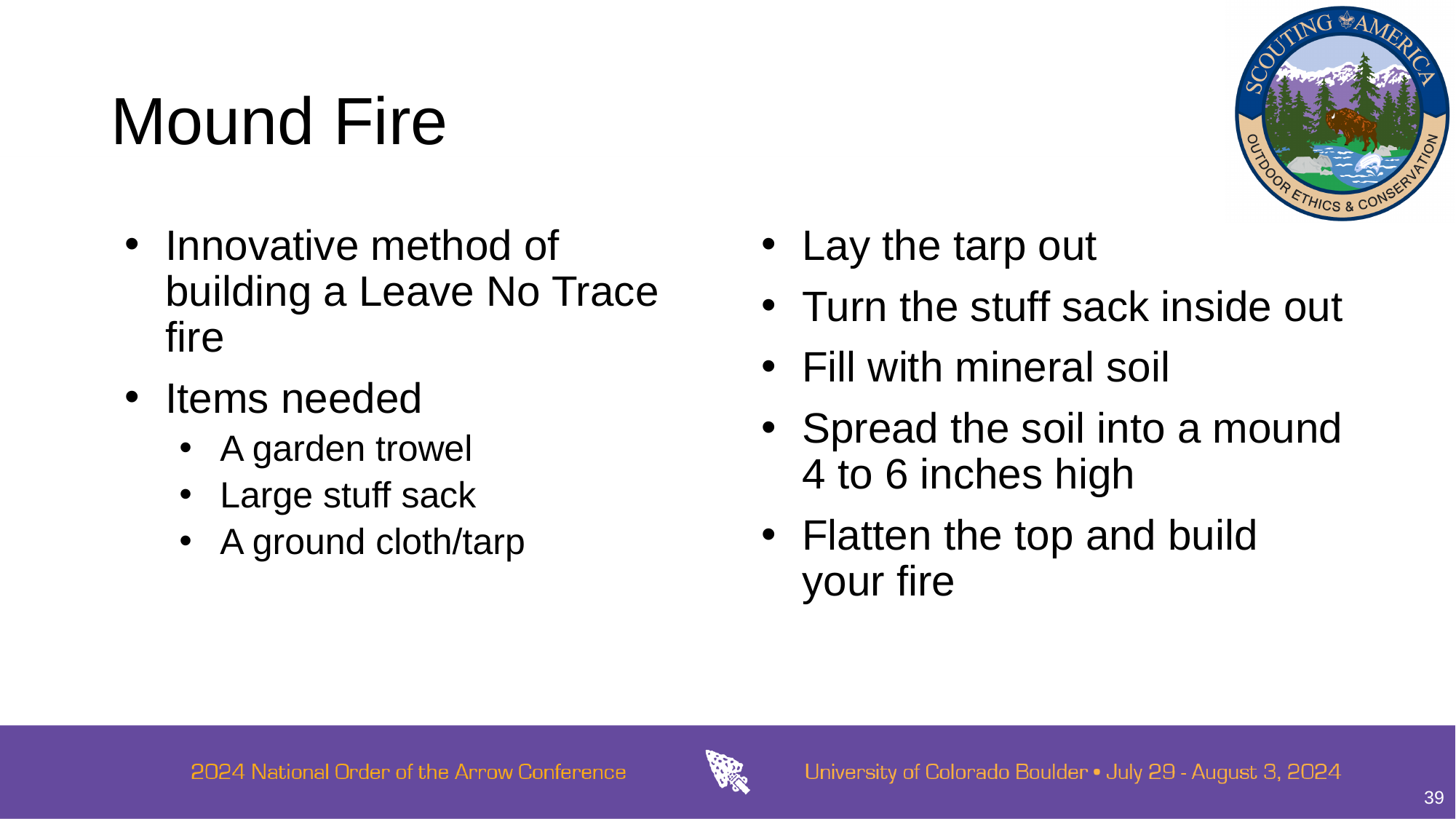

# Mound Fire
Innovative method of building a Leave No Trace  fire
Items needed
A garden trowel
Large stuff sack
A ground cloth/tarp

Lay the tarp out
Turn the stuff sack inside out
Fill with mineral soil
Spread the soil into a mound 4 to 6 inches high
Flatten the top and build your fire

39